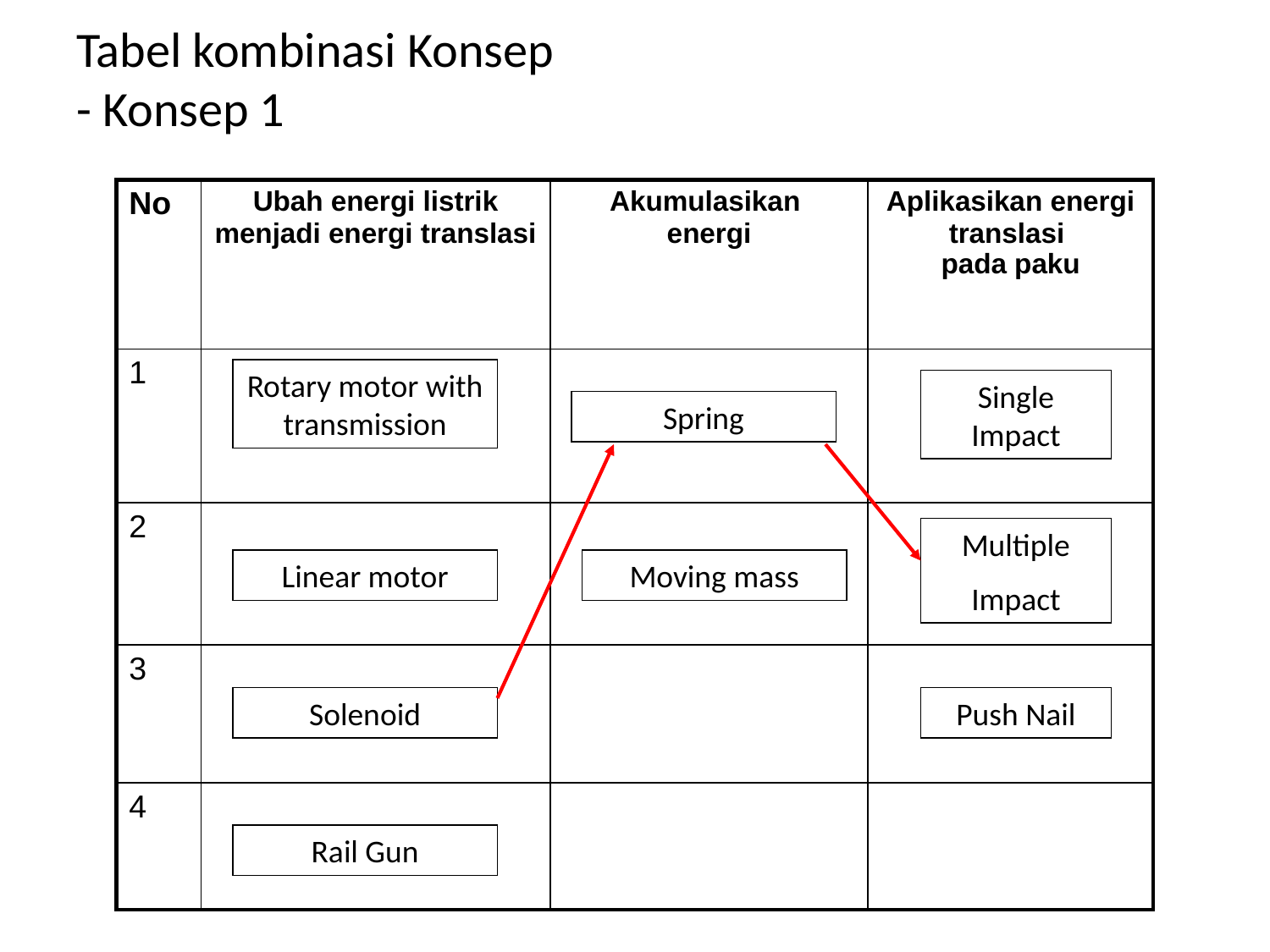

# Tabel kombinasi Konsep - Konsep 1
| No | Ubah energi listrik menjadi energi translasi | Akumulasikan energi | Aplikasikan energi translasi pada paku |
| --- | --- | --- | --- |
| 1 |  |  |  |
| 2 |  |  |  |
| 3 |  |  |  |
| 4 |  |  |  |
Rotary motor with transmission
Single Impact
Spring

Multiple
Impact
Linear motor
Moving mass
Solenoid
Push Nail
Rail Gun